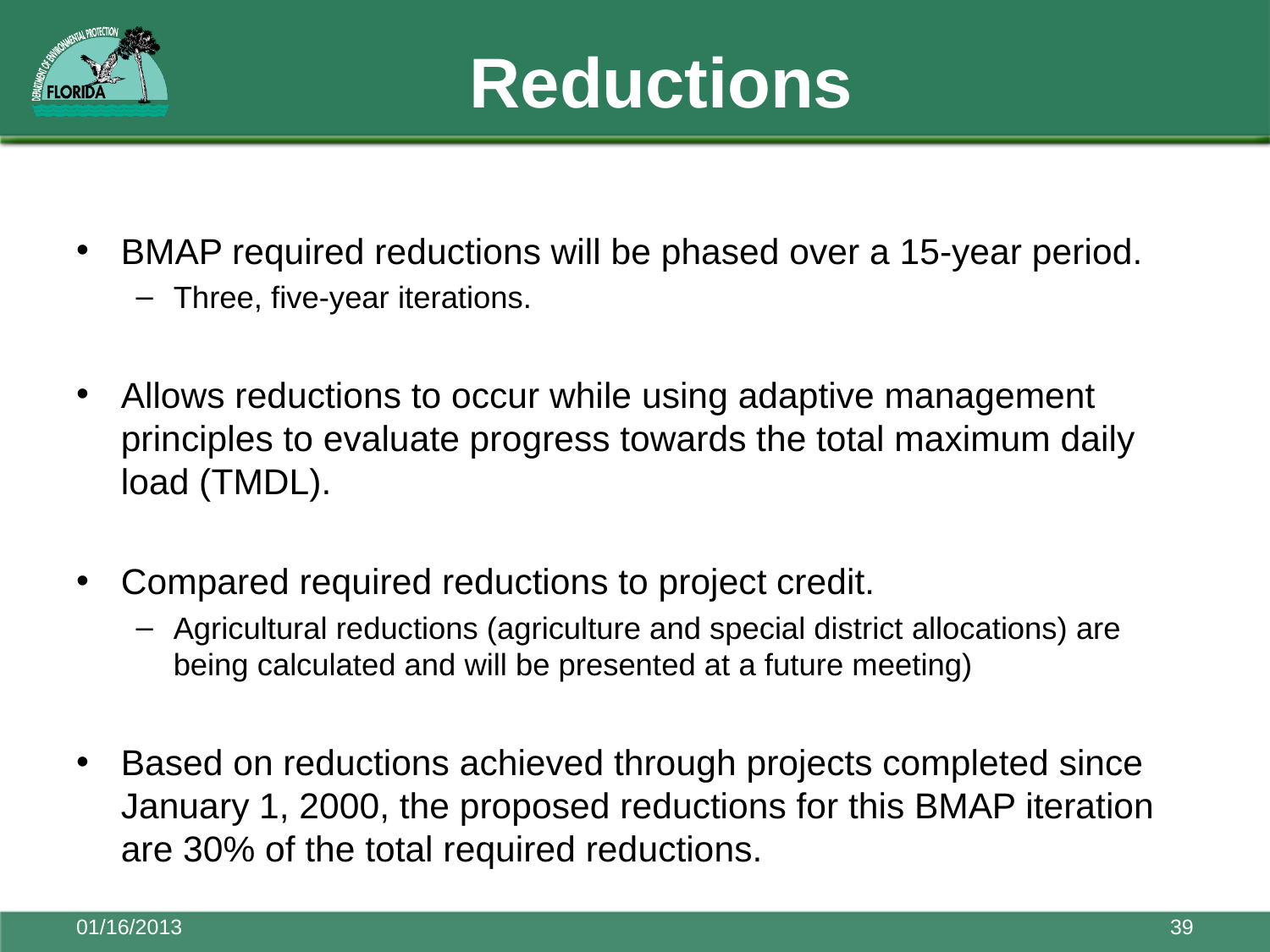

# Reductions
BMAP required reductions will be phased over a 15-year period.
Three, five-year iterations.

Allows reductions to occur while using adaptive management principles to evaluate progress towards the total maximum daily load (TMDL).

Compared required reductions to project credit.
Agricultural reductions (agriculture and special district allocations) are being calculated and will be presented at a future meeting)

Based on reductions achieved through projects completed since January 1, 2000, the proposed reductions for this BMAP iteration are 30% of the total required reductions.
01/16/2013
39